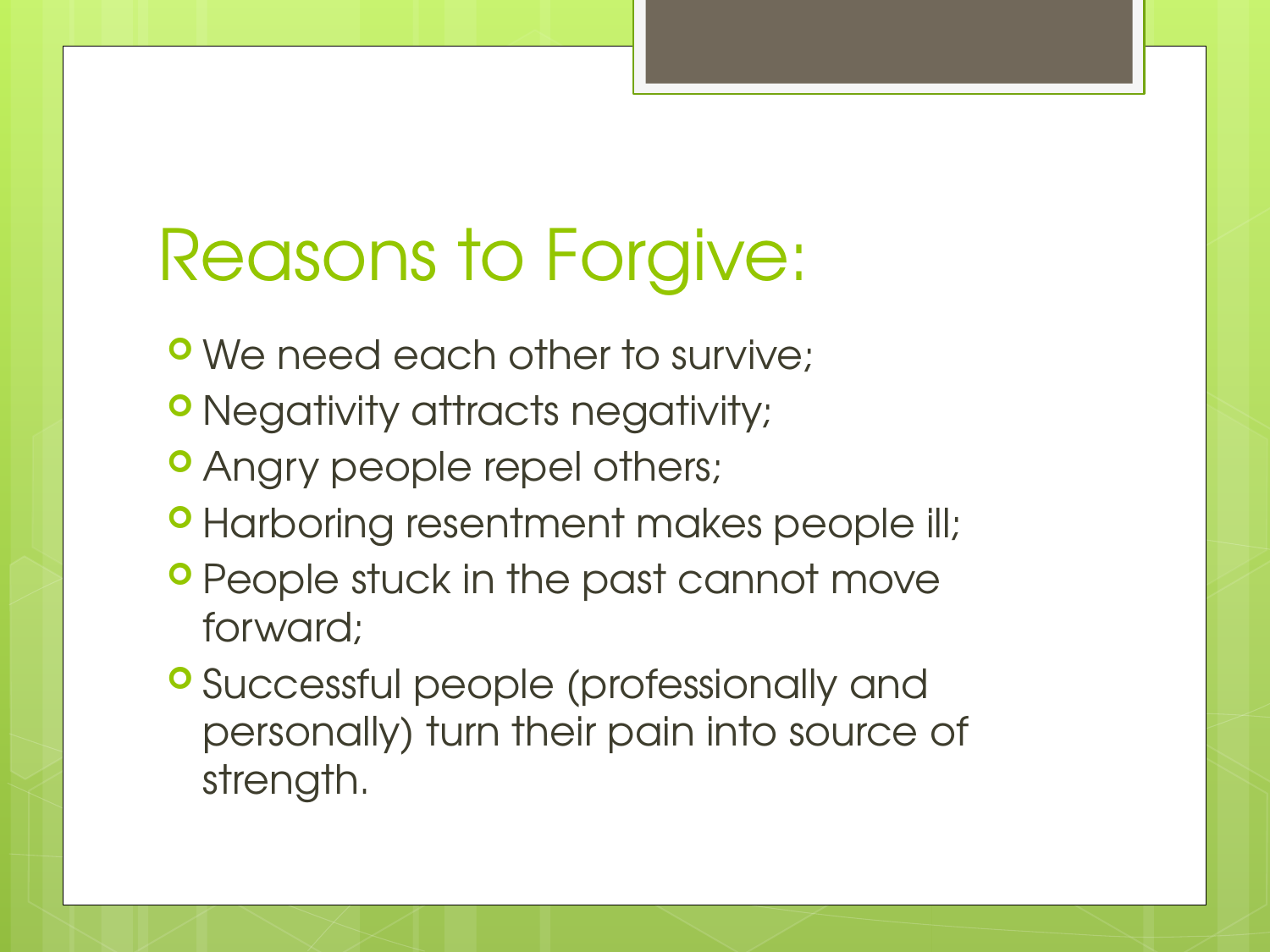

# Reasons to Forgive:
We need each other to survive;
Negativity attracts negativity;
Angry people repel others;
Harboring resentment makes people ill;
People stuck in the past cannot move forward;
Successful people (professionally and personally) turn their pain into source of strength.